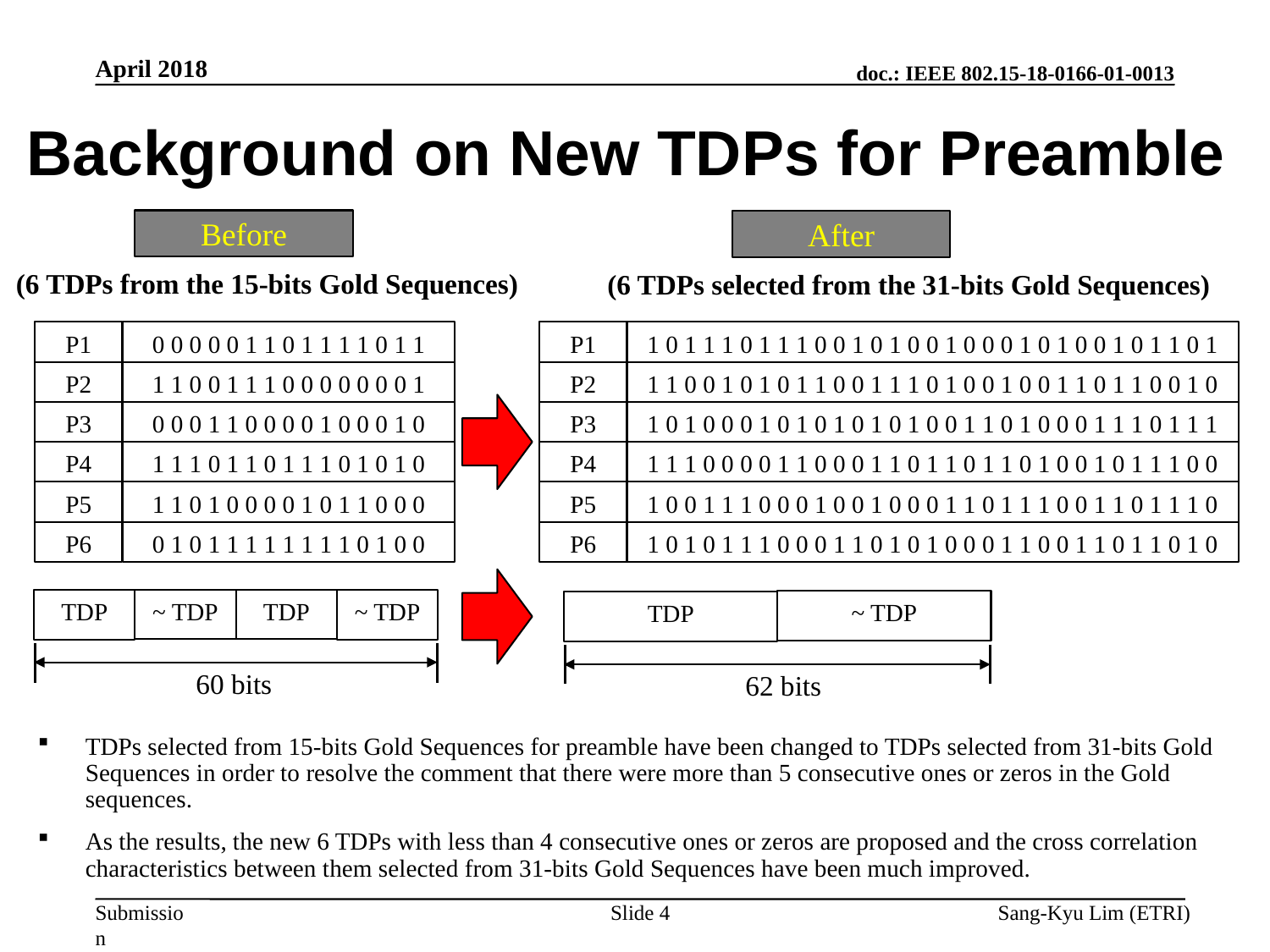

April 2018
Background on New TDPs for Preamble
Before
After
(6 TDPs from the 15-bits Gold Sequences)
(6 TDPs selected from the 31-bits Gold Sequences)
P1
1 0 1 1 1 0 1 1 1 0 0 1 0 1 0 0 1 0 0 0 1 0 1 0 0 1 0 1 1 0 1
P1
0 0 0 0 0 1 1 0 1 1 1 1 0 1 1
P2
1 1 0 0 1 0 1 0 1 1 0 0 1 1 1 0 1 0 0 1 0 0 1 1 0 1 1 0 0 1 0
P2
1 1 0 0 1 1 1 0 0 0 0 0 0 0 1

P3
1 0 1 0 0 0 1 0 1 0 1 0 1 0 1 0 0 1 1 0 1 0 0 0 1 1 1 0 1 1 1
P3
0 0 0 1 1 0 0 0 0 1 0 0 0 1 0
P4
1 1 1 0 0 0 0 1 1 0 0 0 1 1 0 1 1 0 1 1 0 1 0 0 1 0 1 1 1 0 0
P4
1 1 1 0 1 1 0 1 1 1 0 1 0 1 0
P5
1 0 0 1 1 1 0 0 0 1 0 0 1 0 0 0 1 1 0 1 1 1 0 0 1 1 0 1 1 1 0
P5
1 1 0 1 0 0 0 0 1 0 1 1 0 0 0
P6
1 0 1 0 1 1 1 0 0 0 1 1 0 1 0 1 0 0 0 1 1 0 0 1 1 0 1 1 0 1 0
P6
0 1 0 1 1 1 1 1 1 1 1 0 1 0 0

TDP
~ TDP
~ TDP
TDP
~ TDP
TDP
60 bits
62 bits
TDPs selected from 15-bits Gold Sequences for preamble have been changed to TDPs selected from 31-bits Gold Sequences in order to resolve the comment that there were more than 5 consecutive ones or zeros in the Gold sequences.
As the results, the new 6 TDPs with less than 4 consecutive ones or zeros are proposed and the cross correlation characteristics between them selected from 31-bits Gold Sequences have been much improved.
Slide 4
Sang-Kyu Lim (ETRI)